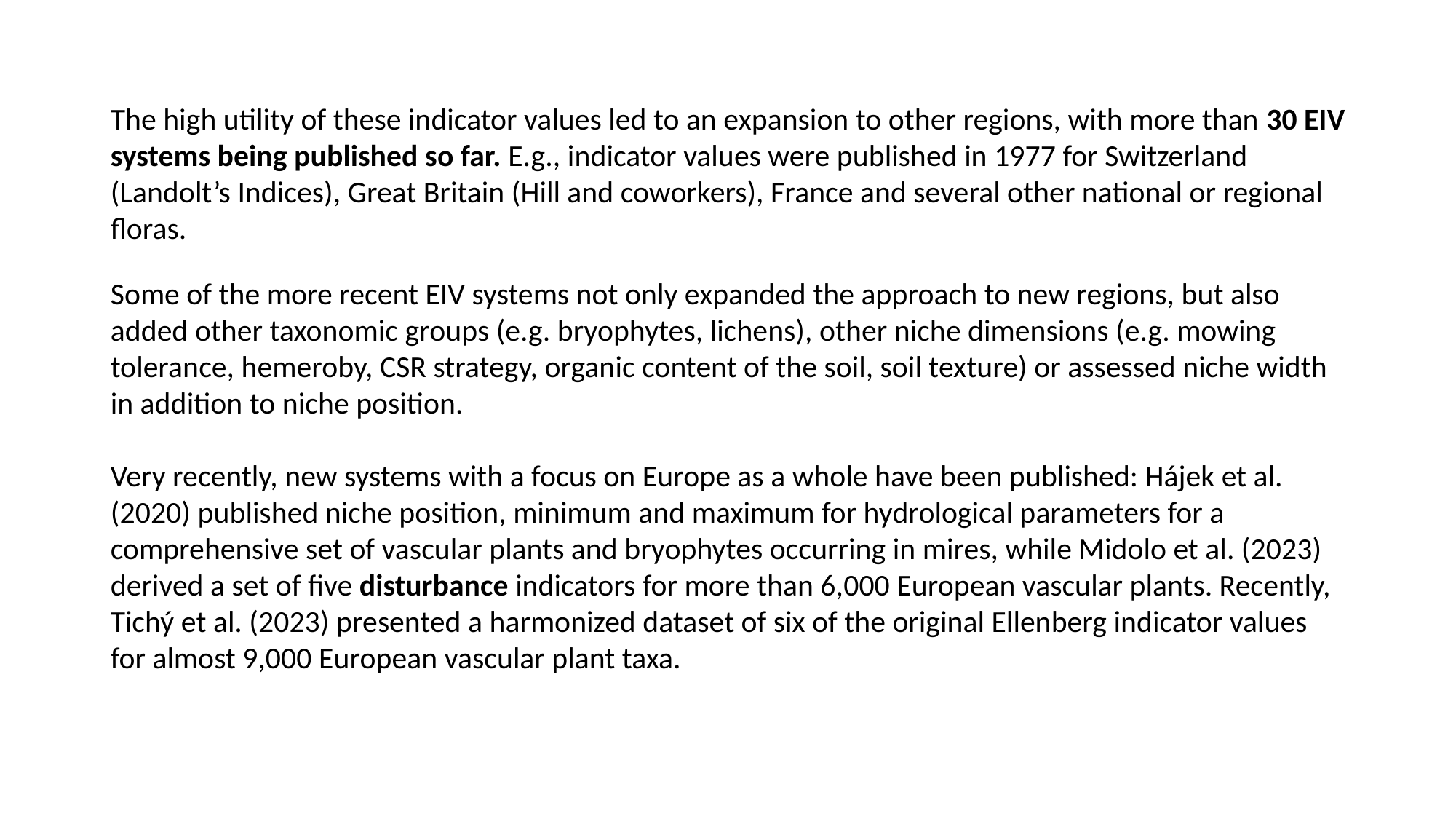

The high utility of these indicator values led to an expansion to other regions, with more than 30 EIV systems being published so far. E.g., indicator values were published in 1977 for Switzerland (Landolt’s Indices), Great Britain (Hill and coworkers), France and several other national or regional floras.

Some of the more recent EIV systems not only expanded the approach to new regions, but also added other taxonomic groups (e.g. bryophytes, lichens), other niche dimensions (e.g. mowing tolerance, hemeroby, CSR strategy, organic content of the soil, soil texture) or assessed niche width in addition to niche position.

Very recently, new systems with a focus on Europe as a whole have been published: Hájek et al. (2020) published niche position, minimum and maximum for hydrological parameters for a comprehensive set of vascular plants and bryophytes occurring in mires, while Midolo et al. (2023) derived a set of five disturbance indicators for more than 6,000 European vascular plants. Recently, Tichý et al. (2023) presented a harmonized dataset of six of the original Ellenberg indicator values for almost 9,000 European vascular plant taxa.